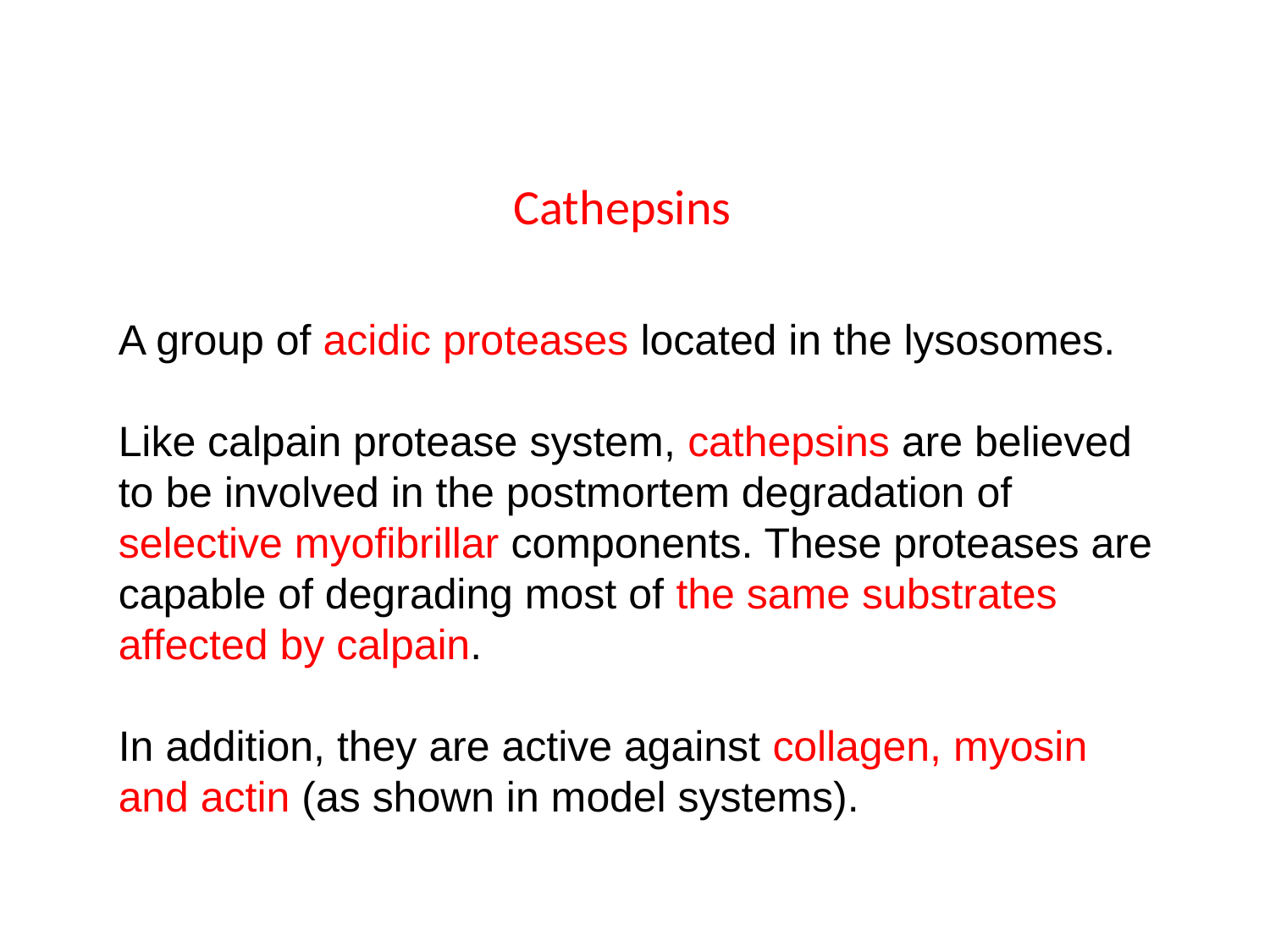

Cathepsins
A group of acidic proteases located in the lysosomes.

Like calpain protease system, cathepsins are believed to be involved in the postmortem degradation of selective myofibrillar components. These proteases are capable of degrading most of the same substrates affected by calpain.

In addition, they are active against collagen, myosin and actin (as shown in model systems).